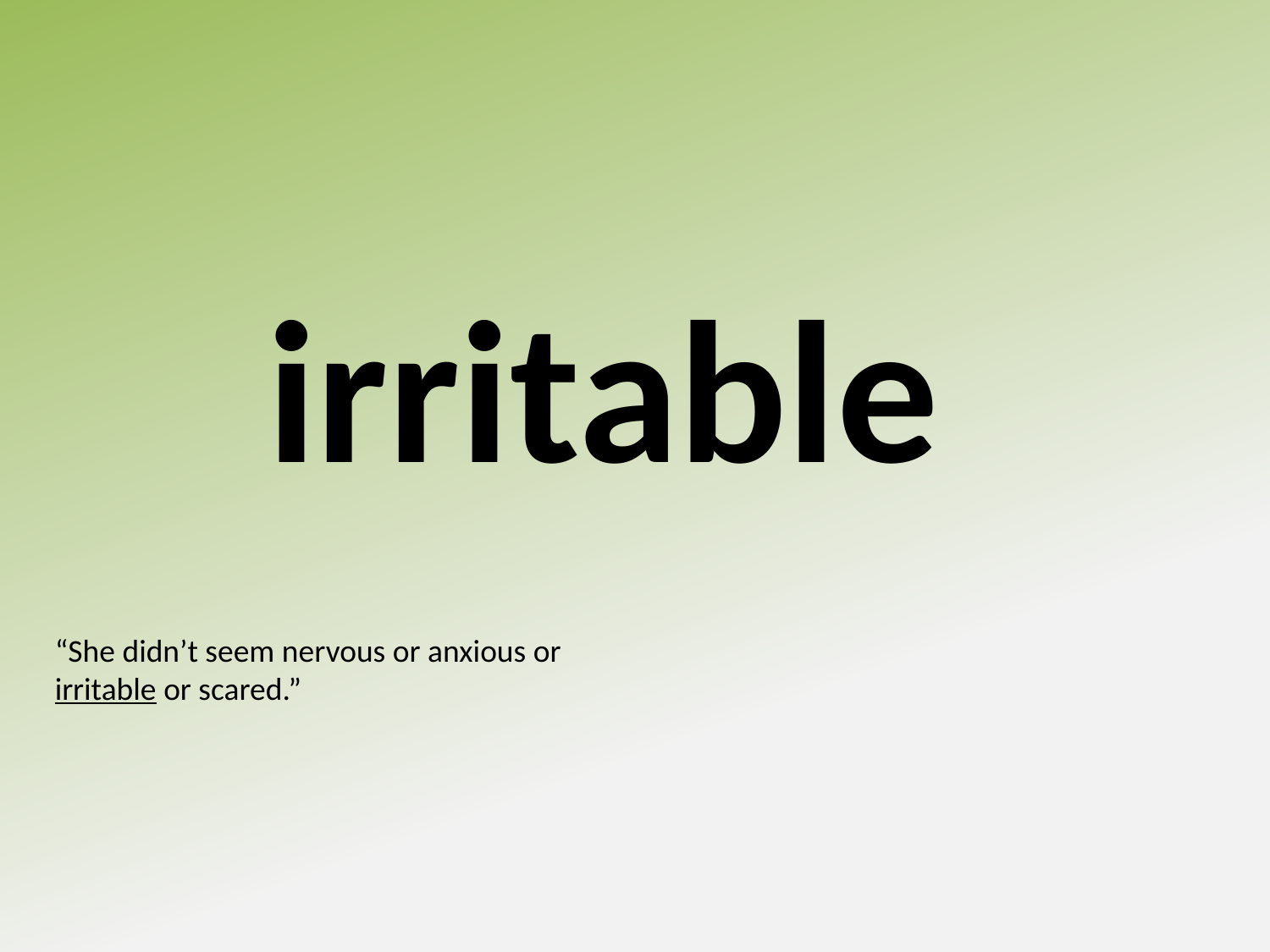

irritable
“She didn’t seem nervous or anxious or irritable or scared.”